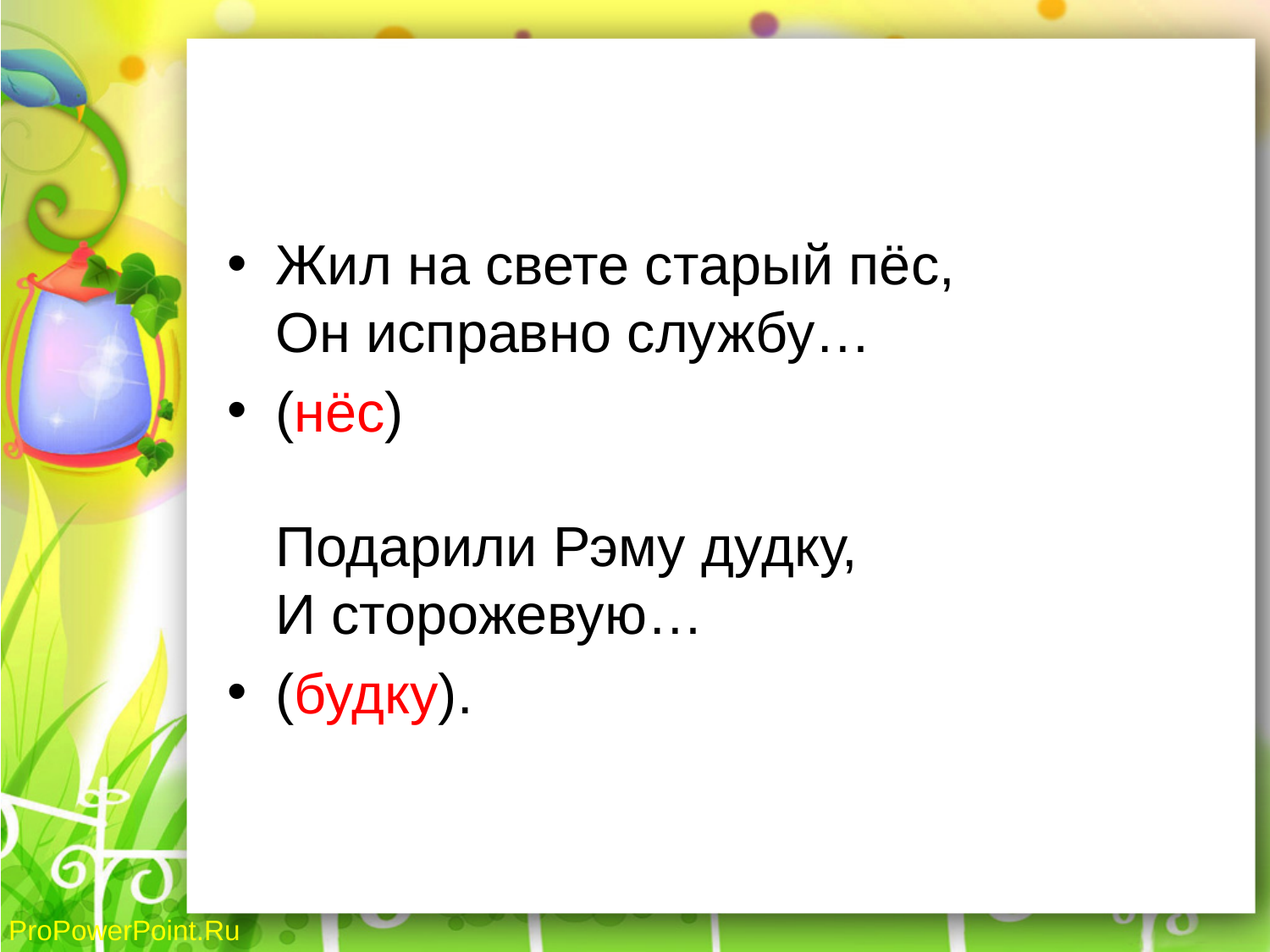

#
Жил на свете старый пёс,
Он исправно службу…
(нёс)
Подарили Рэму дудку,
И сторожевую…
(будку).